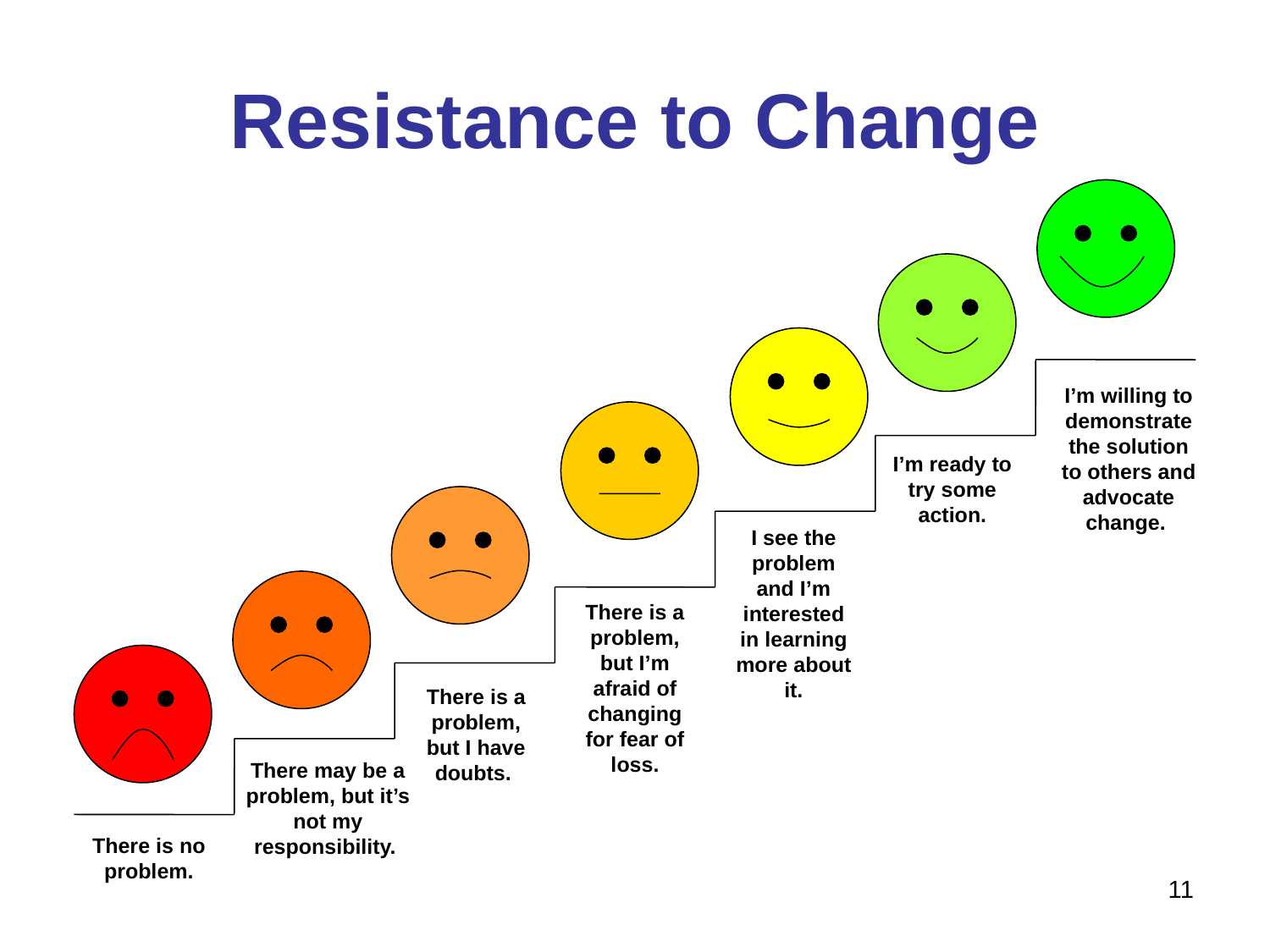

# Resistance to Change

I’m willing to demonstrate the solution to others and advocate change.

I’m ready to try some action.

I see the problem and I’m interested in learning more about it.

There is a problem, but I’m afraid of changing for fear of loss.

There is a problem, but I have doubts.
There may be a problem, but it’s not my responsibility.
There is no problem.
11